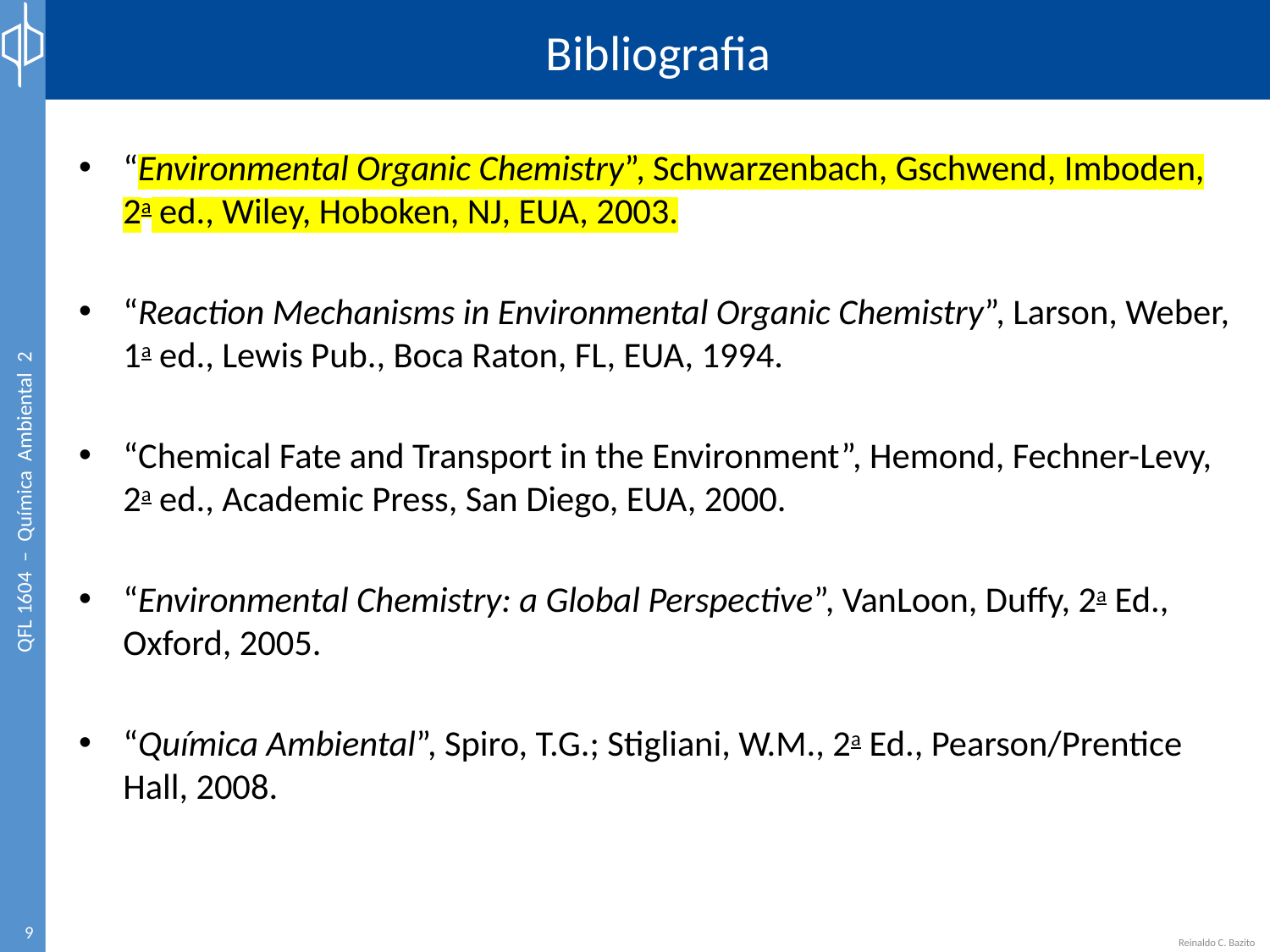

# Bibliografia
“Environmental Organic Chemistry”, Schwarzenbach, Gschwend, Imboden, 2a ed., Wiley, Hoboken, NJ, EUA, 2003.

“Reaction Mechanisms in Environmental Organic Chemistry”, Larson, Weber, 1a ed., Lewis Pub., Boca Raton, FL, EUA, 1994.

“Chemical Fate and Transport in the Environment”, Hemond, Fechner-Levy, 2a ed., Academic Press, San Diego, EUA, 2000.

“Environmental Chemistry: a Global Perspective”, VanLoon, Duffy, 2a Ed., Oxford, 2005.

“Química Ambiental”, Spiro, T.G.; Stigliani, W.M., 2a Ed., Pearson/Prentice Hall, 2008.

9
 Reinaldo C. Bazito